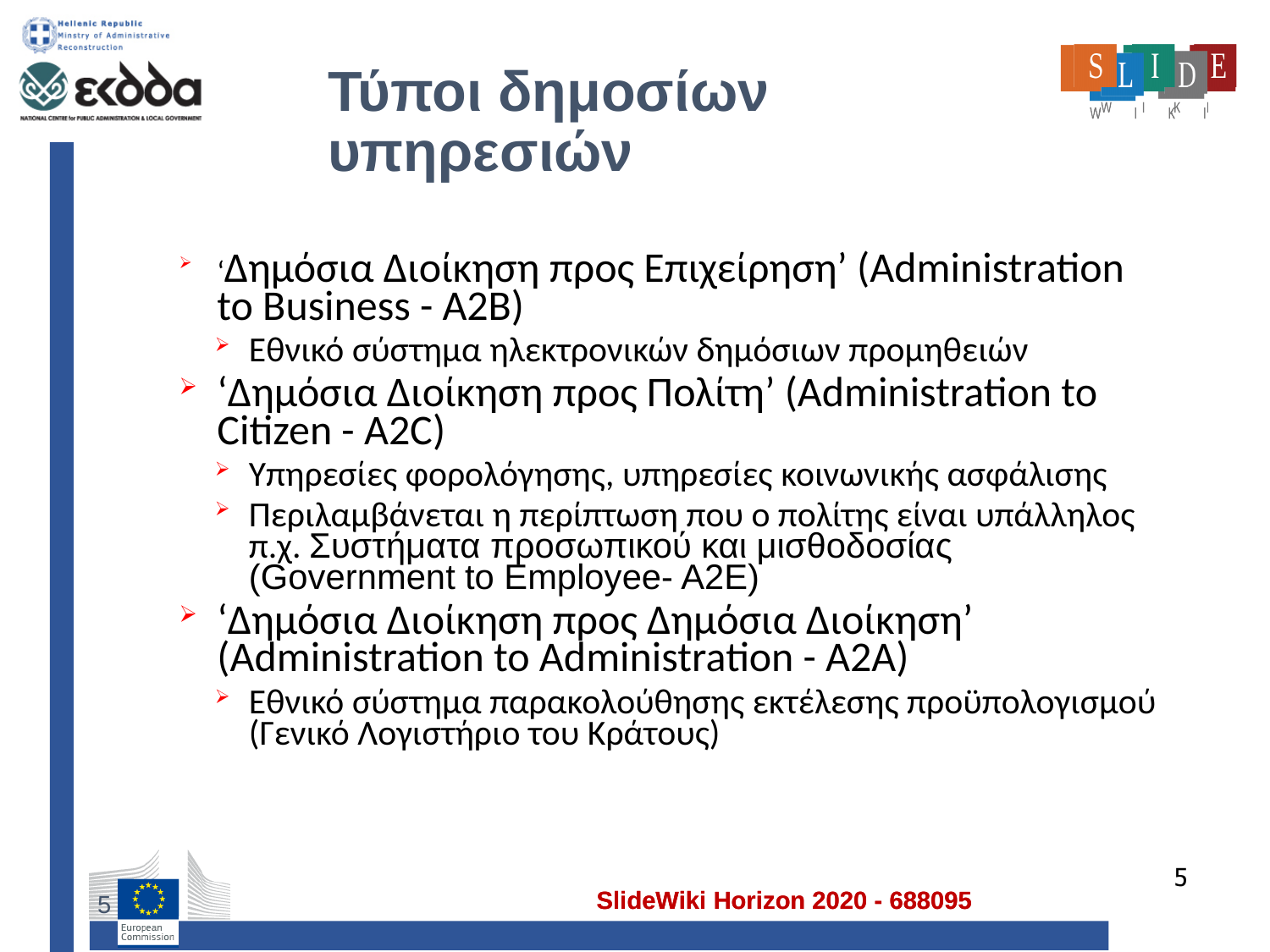

# Τύποι δημοσίων υπηρεσιών
‘Δημόσια Διοίκηση προς Επιχείρηση’ (Administration to Business - A2B)
Εθνικό σύστημα ηλεκτρονικών δημόσιων προμηθειών
‘Δημόσια Διοίκηση προς Πολίτη’ (Administration to Citizen - A2C)
Υπηρεσίες φορολόγησης, υπηρεσίες κοινωνικής ασφάλισης
Περιλαμβάνεται η περίπτωση που ο πολίτης είναι υπάλληλος π.χ. Συστήματα προσωπικού και μισθοδοσίας (Government to Employee- A2E)
‘Δημόσια Διοίκηση προς Δημόσια Διοίκηση’ (Administration to Administration - A2A)
Εθνικό σύστημα παρακολούθησης εκτέλεσης προϋπολογισμού (Γενικό Λογιστήριο του Κράτους)

5
5